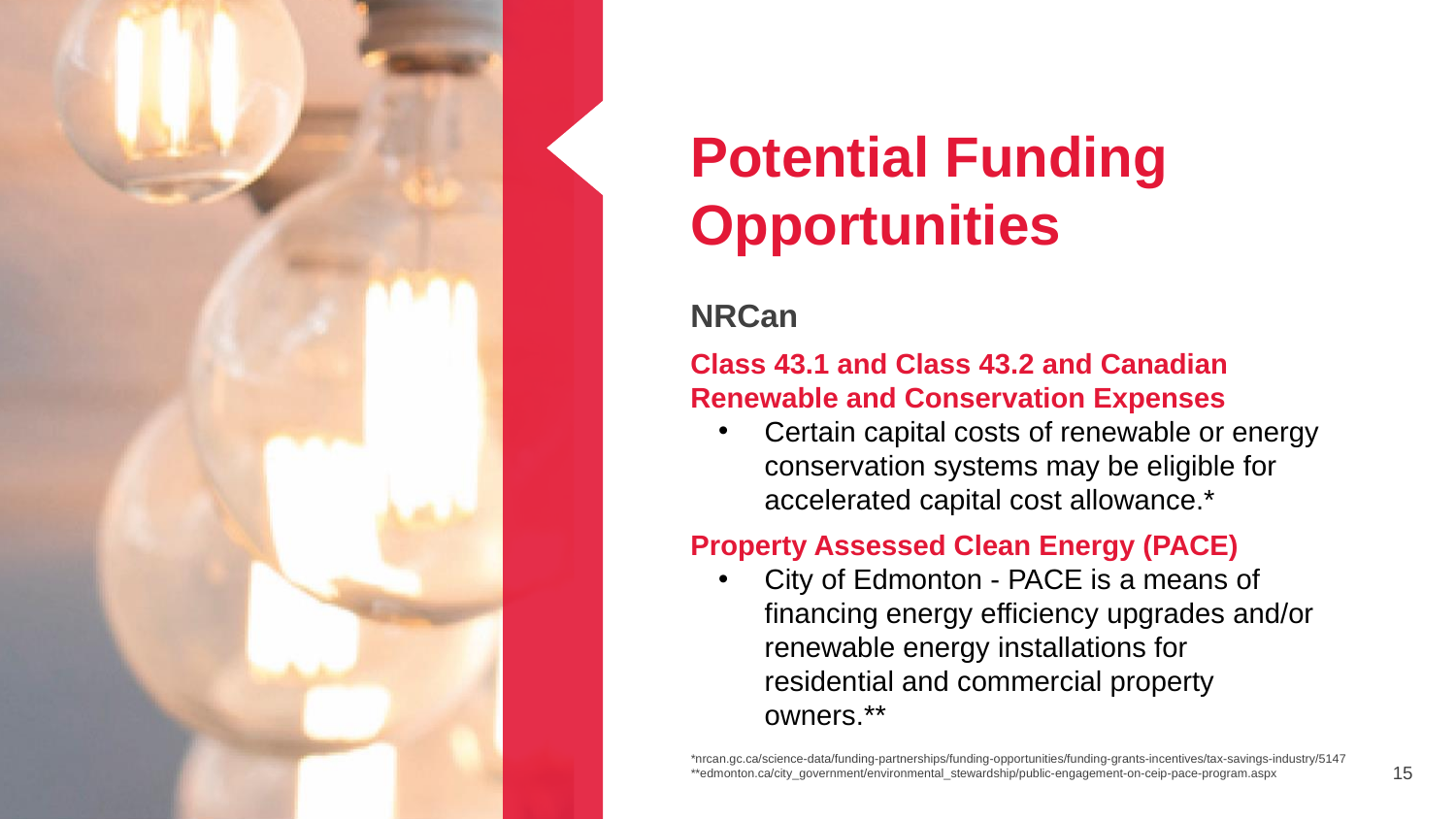

Potential Funding Opportunities

NRCan
Class 43.1 and Class 43.2 and Canadian Renewable and Conservation Expenses
Certain capital costs of renewable or energy conservation systems may be eligible for accelerated capital cost allowance.*
Property Assessed Clean Energy (PACE)
City of Edmonton - PACE is a means of financing energy efficiency upgrades and/or renewable energy installations for residential and commercial property owners.**

*nrcan.gc.ca/science-data/funding-partnerships/funding-opportunities/funding-grants-incentives/tax-savings-industry/5147
**edmonton.ca/city_government/environmental_stewardship/public-engagement-on-ceip-pace-program.aspx